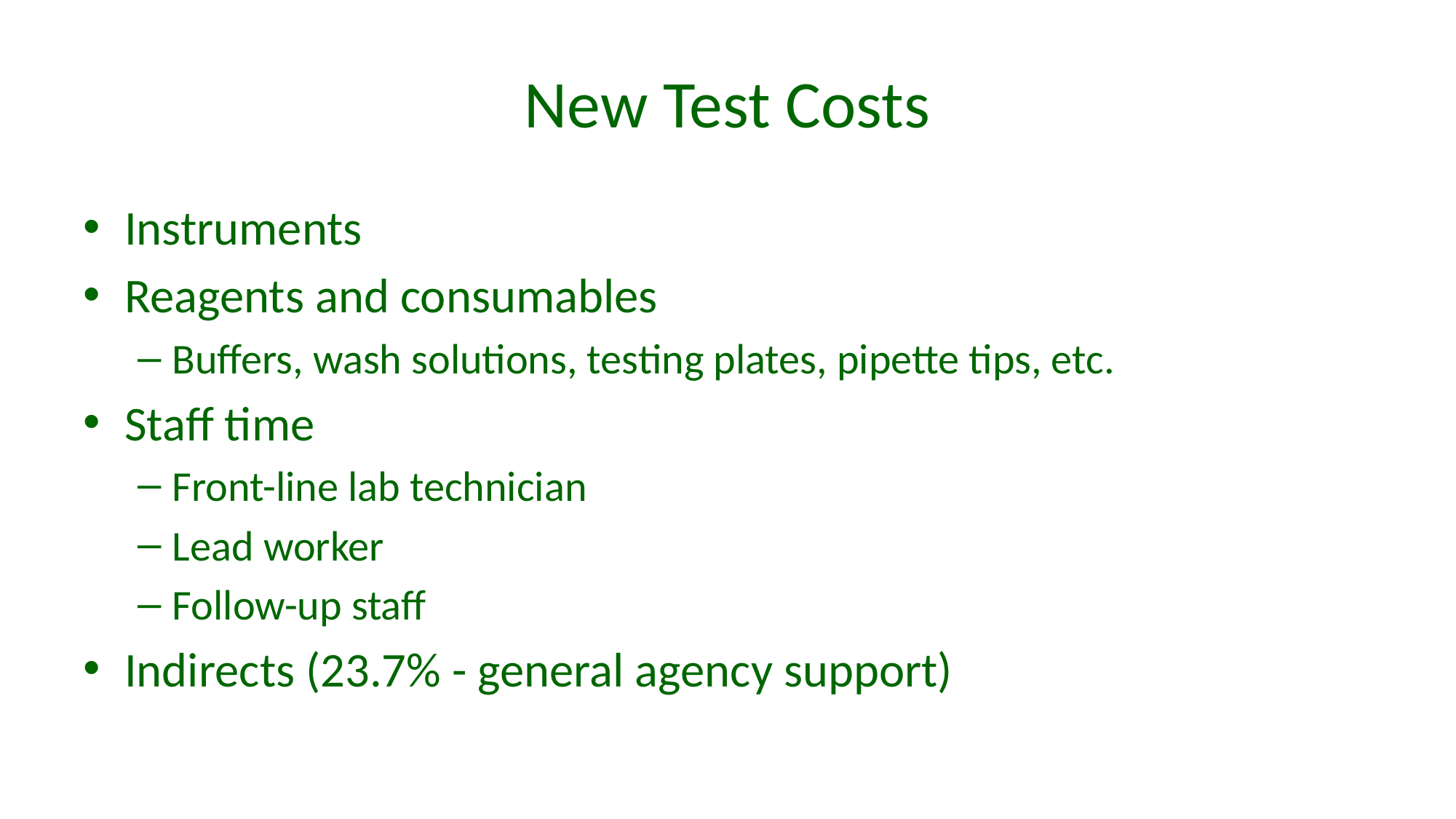

# New Test Costs
Instruments
Reagents and consumables
Buffers, wash solutions, testing plates, pipette tips, etc.
Staff time
Front-line lab technician
Lead worker
Follow-up staff
Indirects (23.7% - general agency support)